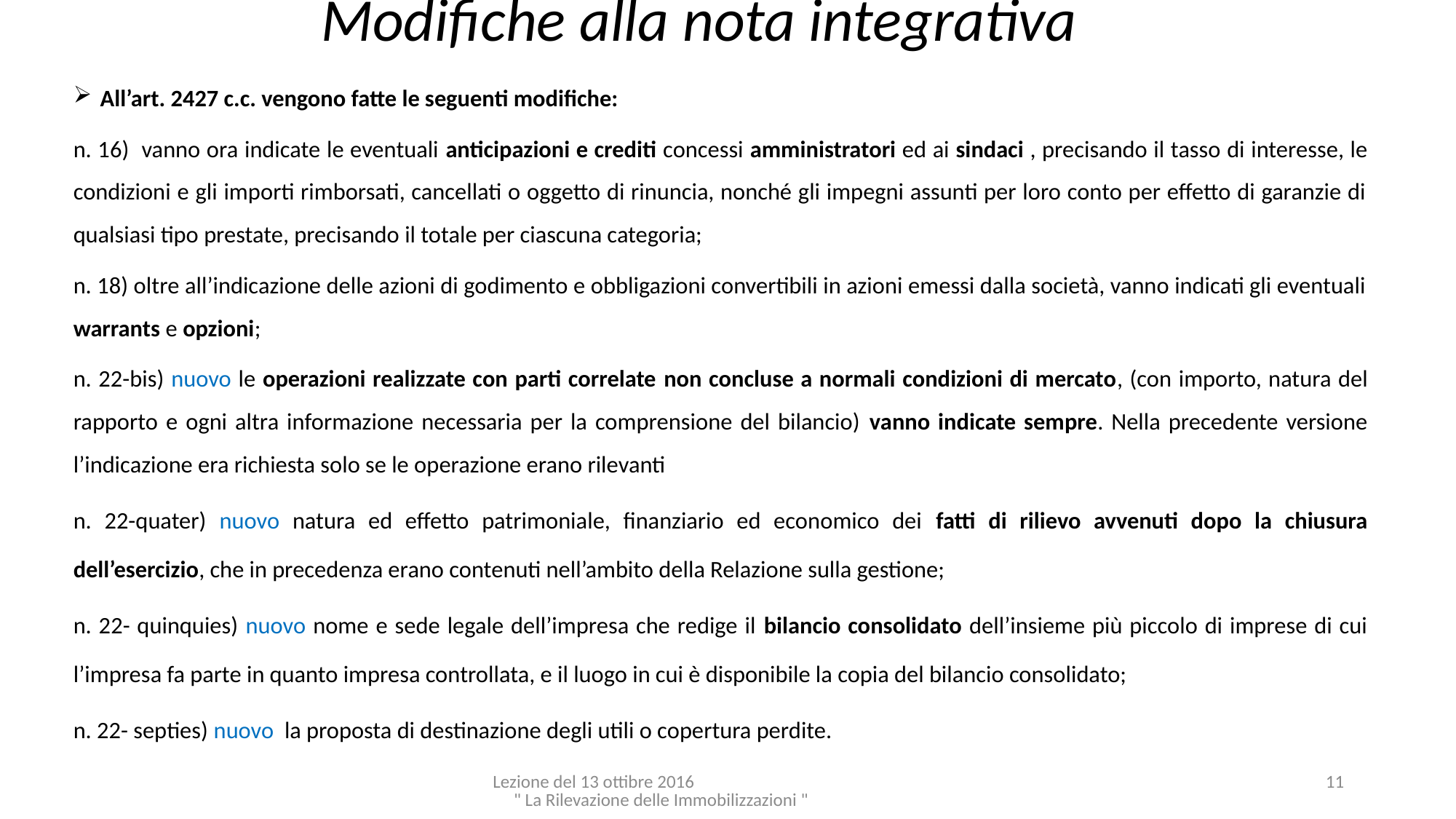

# Modifiche alla nota integrativa
All’art. 2427 c.c. vengono fatte le seguenti modifiche:
n. 16)  vanno ora indicate le eventuali anticipazioni e crediti concessi amministratori ed ai sindaci , precisando il tasso di interesse, le condizioni e gli importi rimborsati, cancellati o oggetto di rinuncia, nonché gli impegni assunti per loro conto per effetto di garanzie di qualsiasi tipo prestate, precisando il totale per ciascuna categoria;
n. 18) oltre all’indicazione delle azioni di godimento e obbligazioni convertibili in azioni emessi dalla società, vanno indicati gli eventuali warrants e opzioni;
n. 22-bis) nuovo le operazioni realizzate con parti correlate non concluse a normali condizioni di mercato, (con importo, natura del rapporto e ogni altra informazione necessaria per la comprensione del bilancio) vanno indicate sempre. Nella precedente versione l’indicazione era richiesta solo se le operazione erano rilevanti
n. 22-quater) nuovo natura ed effetto patrimoniale, finanziario ed economico dei fatti di rilievo avvenuti dopo la chiusura dell’esercizio, che in precedenza erano contenuti nell’ambito della Relazione sulla gestione;
n. 22- quinquies) nuovo nome e sede legale dell’impresa che redige il bilancio consolidato dell’insieme più piccolo di imprese di cui l’impresa fa parte in quanto impresa controllata, e il luogo in cui è disponibile la copia del bilancio consolidato;
n. 22- septies) nuovo  la proposta di destinazione degli utili o copertura perdite.

Lezione del 13 ottibre 2016                                                                    " La Rilevazione delle Immobilizzazioni "
11